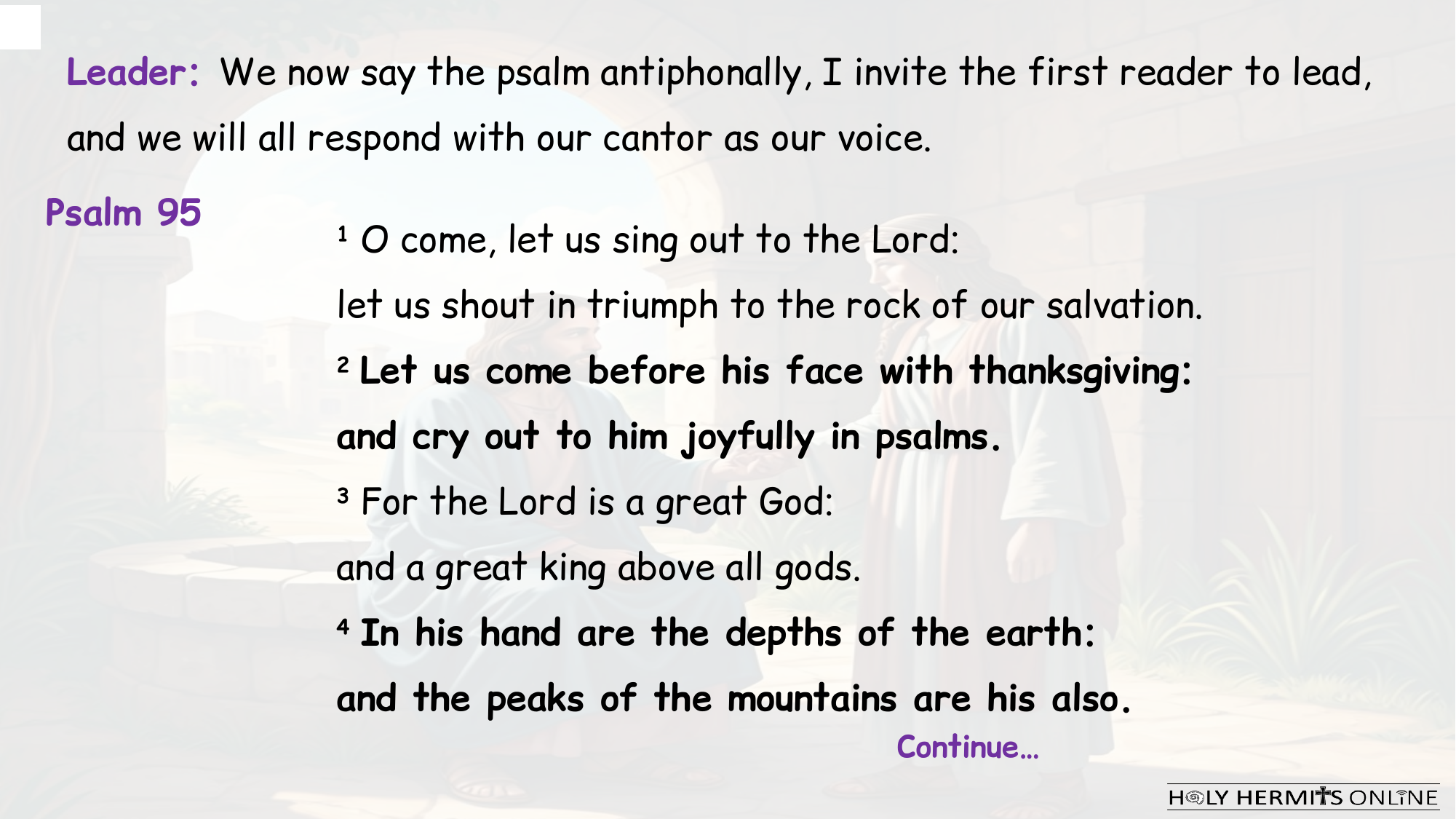

Leader: We now say the psalm antiphonally, I invite the first reader to lead, and we will all respond with our cantor as our voice.
Psalm 95
1 O come, let us sing out to the Lord:
let us shout in triumph to the rock of our salvation.
2 Let us come before his face with thanksgiving:
and cry out to him joyfully in psalms.
3 For the Lord is a great God:
and a great king above all gods.
4 In his hand are the depths of the earth:
and the peaks of the mountains are his also.
Continue…